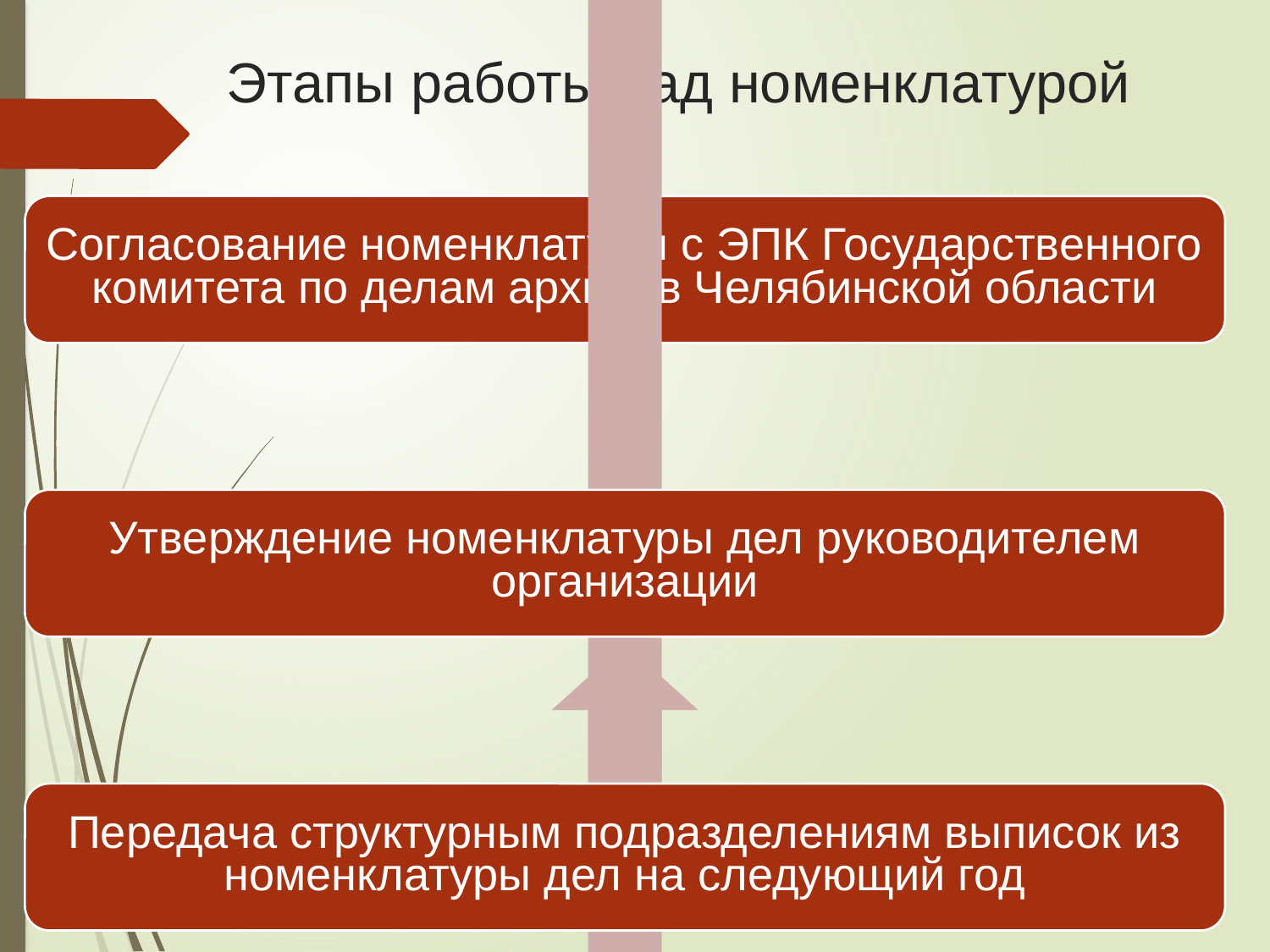

# Этапы работы над номенклатурой
Согласование номенклатуры с ЭПК Государственного комитета по делам архивов Челябинской области
Утверждение номенклатуры дел руководителем организации
Передача структурным подразделениям выписок из номенклатуры дел на следующий год